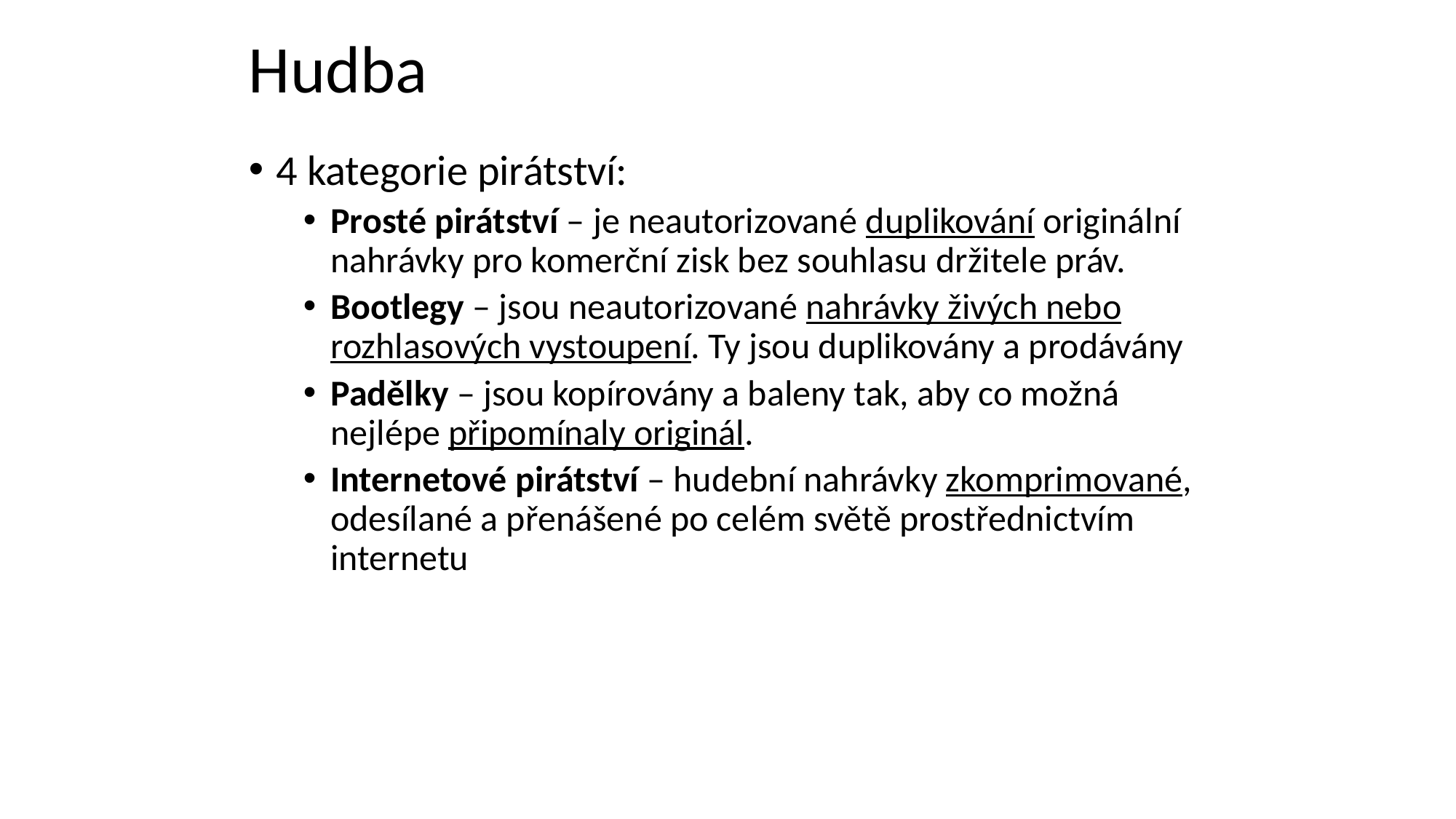

# Hudba
4 kategorie pirátství:
Prosté pirátství – je neautorizované duplikování originální nahrávky pro komerční zisk bez souhlasu držitele práv.
Bootlegy – jsou neautorizované nahrávky živých nebo rozhlasových vystoupení. Ty jsou duplikovány a prodávány
Padělky – jsou kopírovány a baleny tak, aby co možná nejlépe připomínaly originál.
Internetové pirátství – hudební nahrávky zkomprimované, odesílané a přenášené po celém světě prostřednictvím internetu